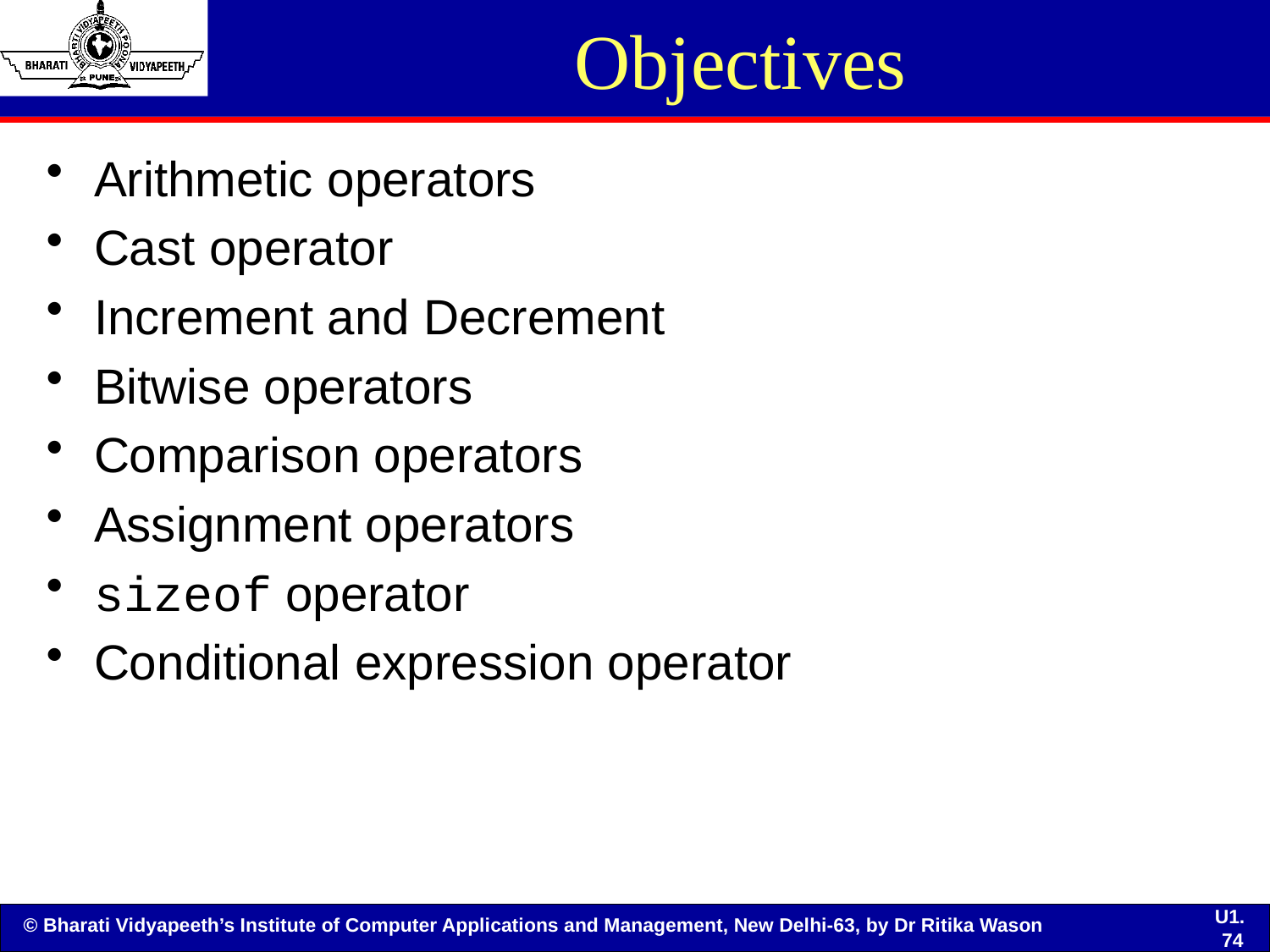

# Objectives
Arithmetic operators
Cast operator
Increment and Decrement
Bitwise operators
Comparison operators
Assignment operators
sizeof operator
Conditional expression operator